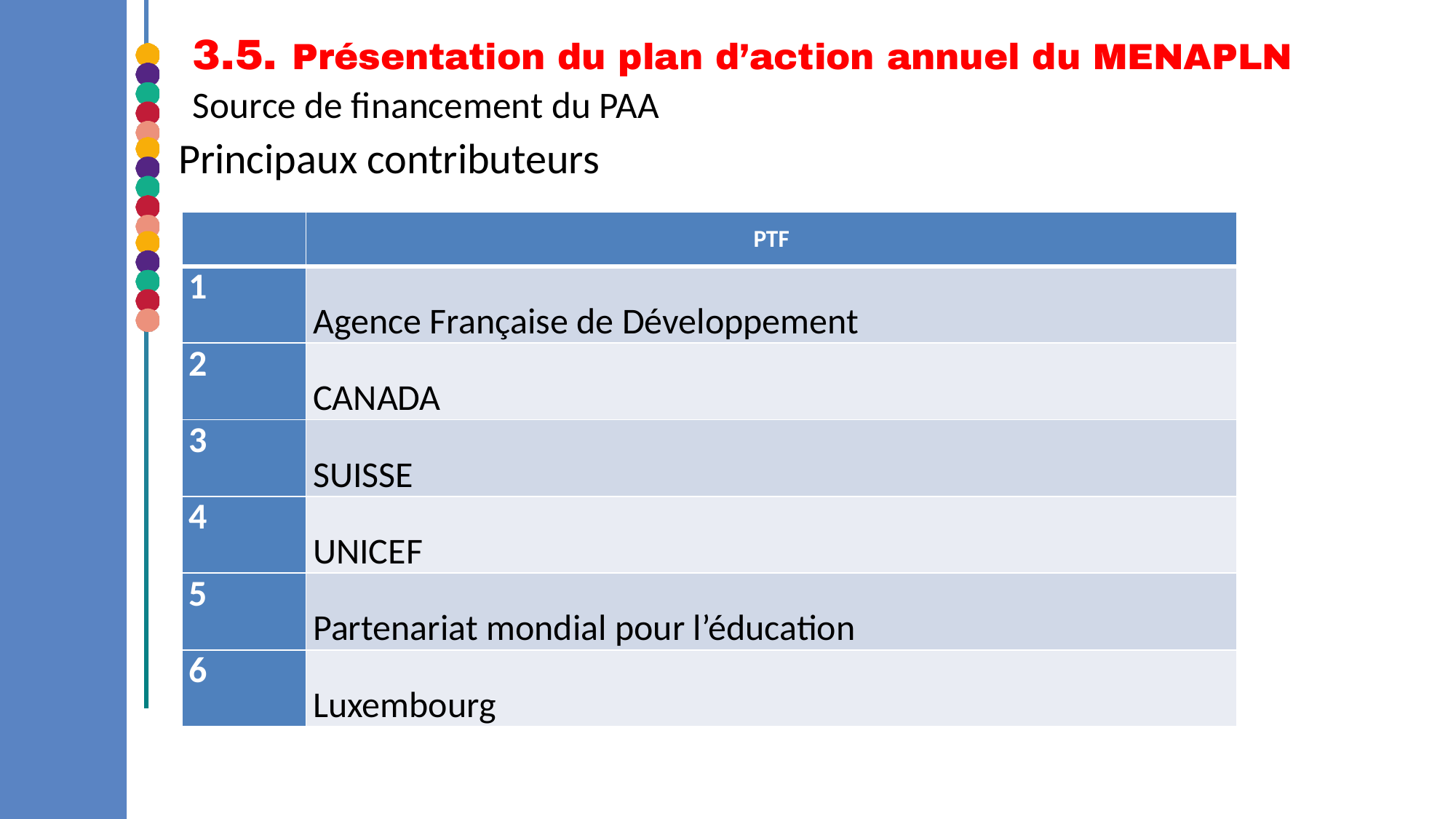

3.5. Présentation du plan d’action annuel du MENAPLN
# Source de financement du PAA
Principaux contributeurs

|  | PTF |
| --- | --- |
| 1 | Agence Française de Développement |
| 2 | CANADA |
| 3 | SUISSE |
| 4 | UNICEF |
| 5 | Partenariat mondial pour l’éducation |
| 6 | Luxembourg |